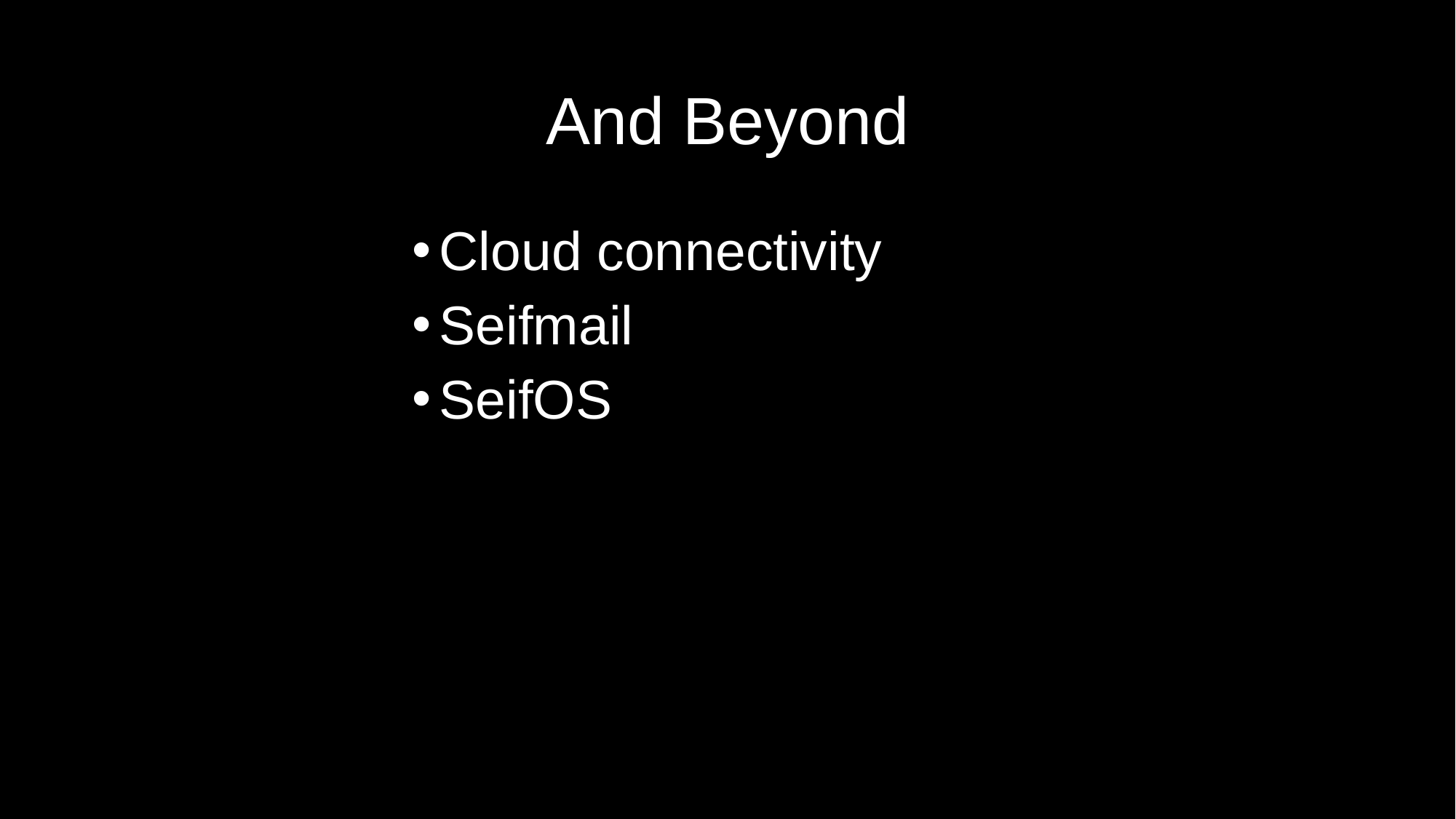

# And Beyond
Cloud connectivity
Seifmail
SeifOS